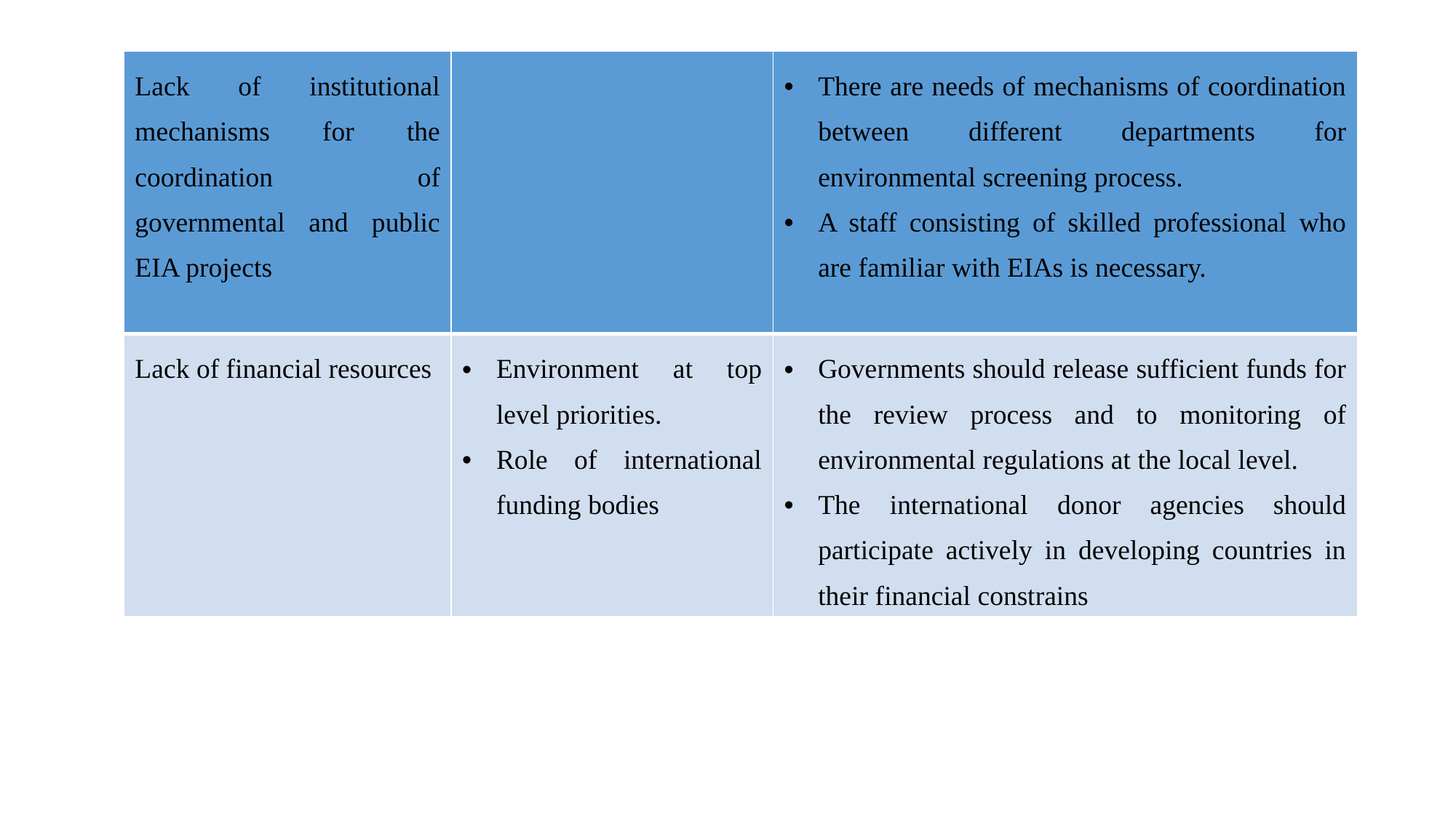

| Lack of institutional mechanisms for the coordination of governmental and public EIA projects |  | There are needs of mechanisms of coordination between different departments for environmental screening process. A staff consisting of skilled professional who are familiar with EIAs is necessary. |
| --- | --- | --- |
| Lack of financial resources | Environment at top level priorities. Role of international funding bodies | Governments should release sufficient funds for the review process and to monitoring of environmental regulations at the local level. The international donor agencies should participate actively in developing countries in their financial constrains |